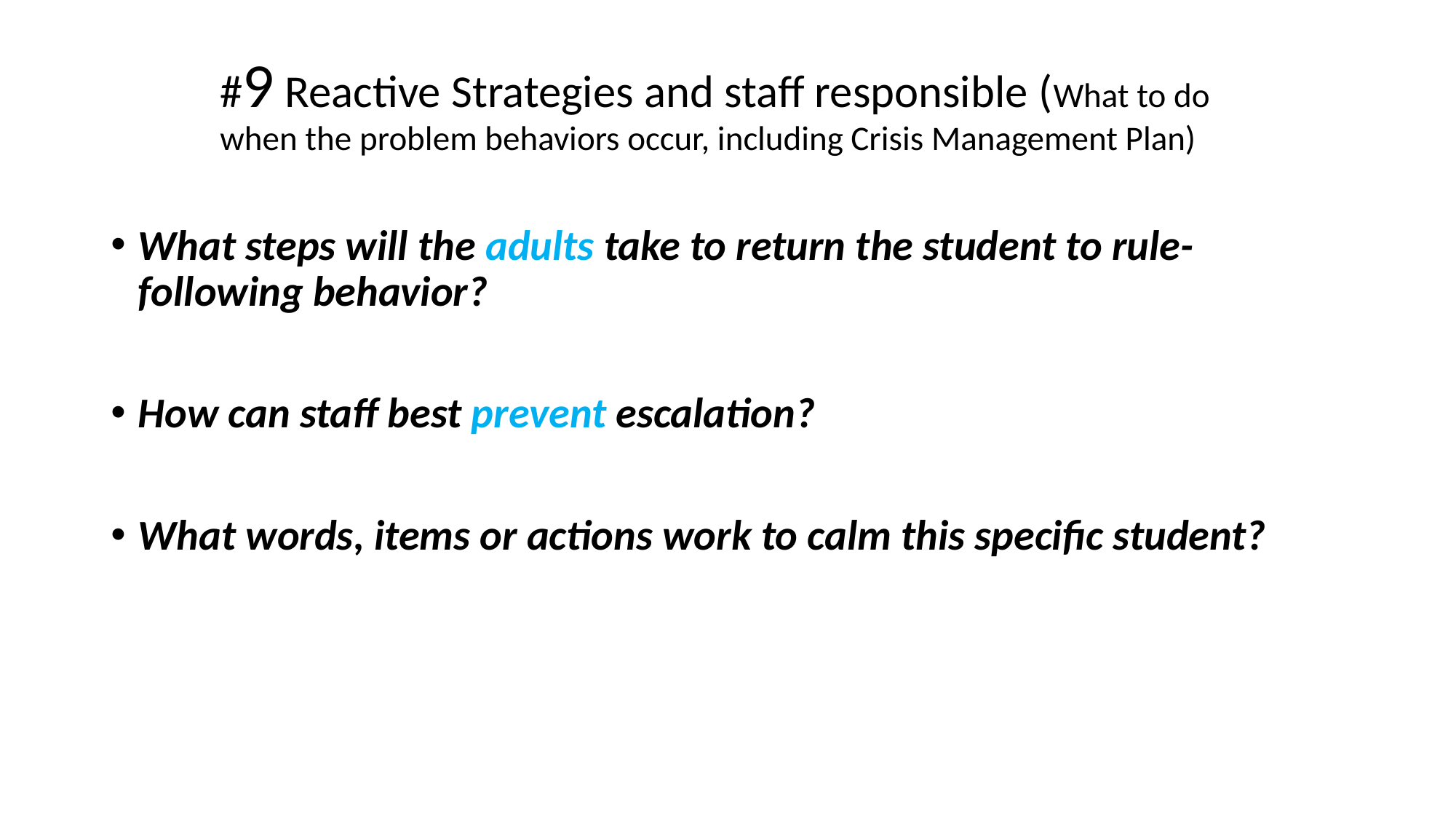

# #9 Reactive Strategies and staff responsible (What to do when the problem behaviors occur, including Crisis Management Plan)
What steps will the adults take to return the student to rule-following behavior?

How can staff best prevent escalation?

What words, items or actions work to calm this specific student?